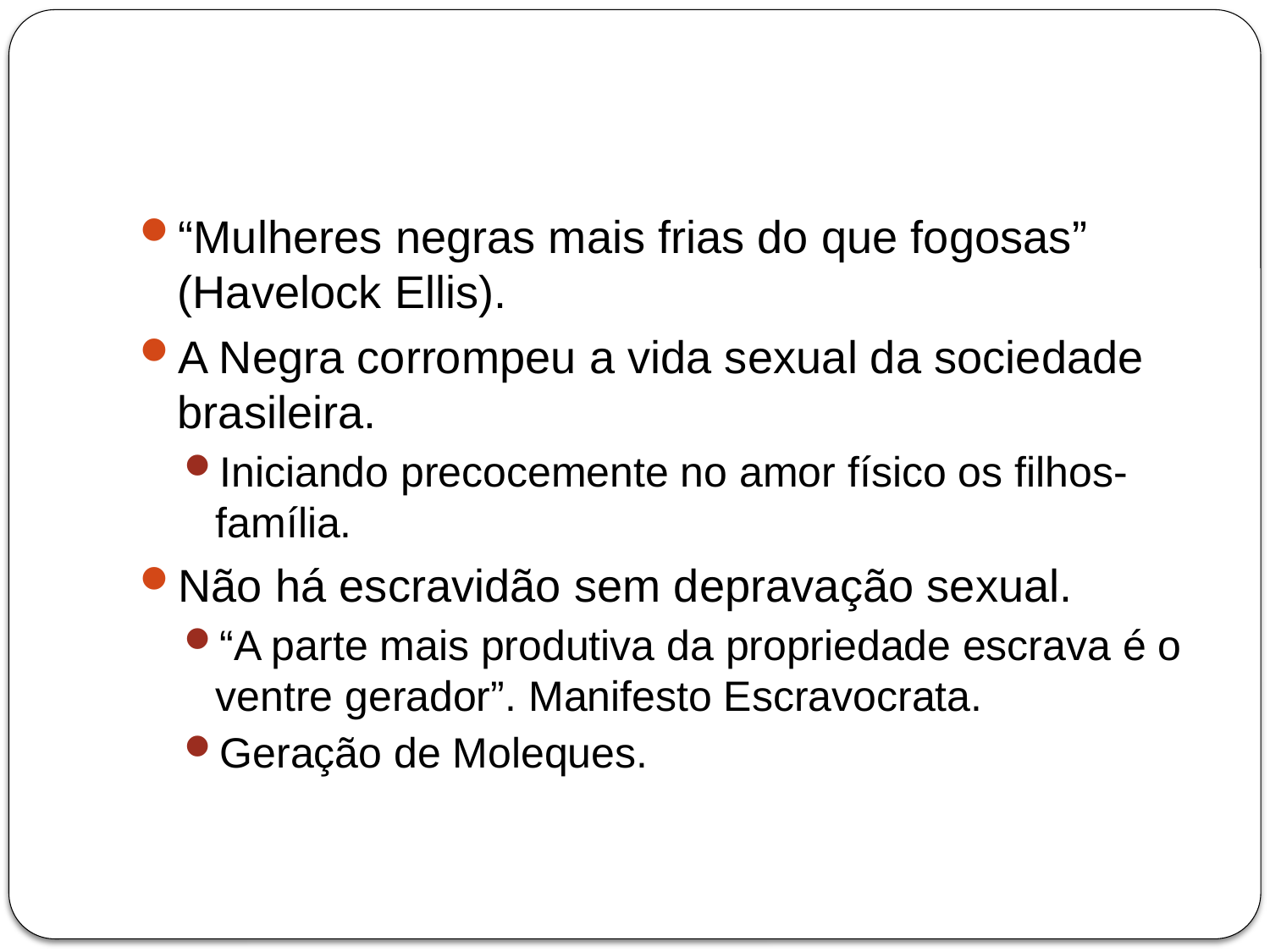

#
“Mulheres negras mais frias do que fogosas” (Havelock Ellis).
A Negra corrompeu a vida sexual da sociedade brasileira.
Iniciando precocemente no amor físico os filhos-família.
Não há escravidão sem depravação sexual.
“A parte mais produtiva da propriedade escrava é o ventre gerador”. Manifesto Escravocrata.
Geração de Moleques.